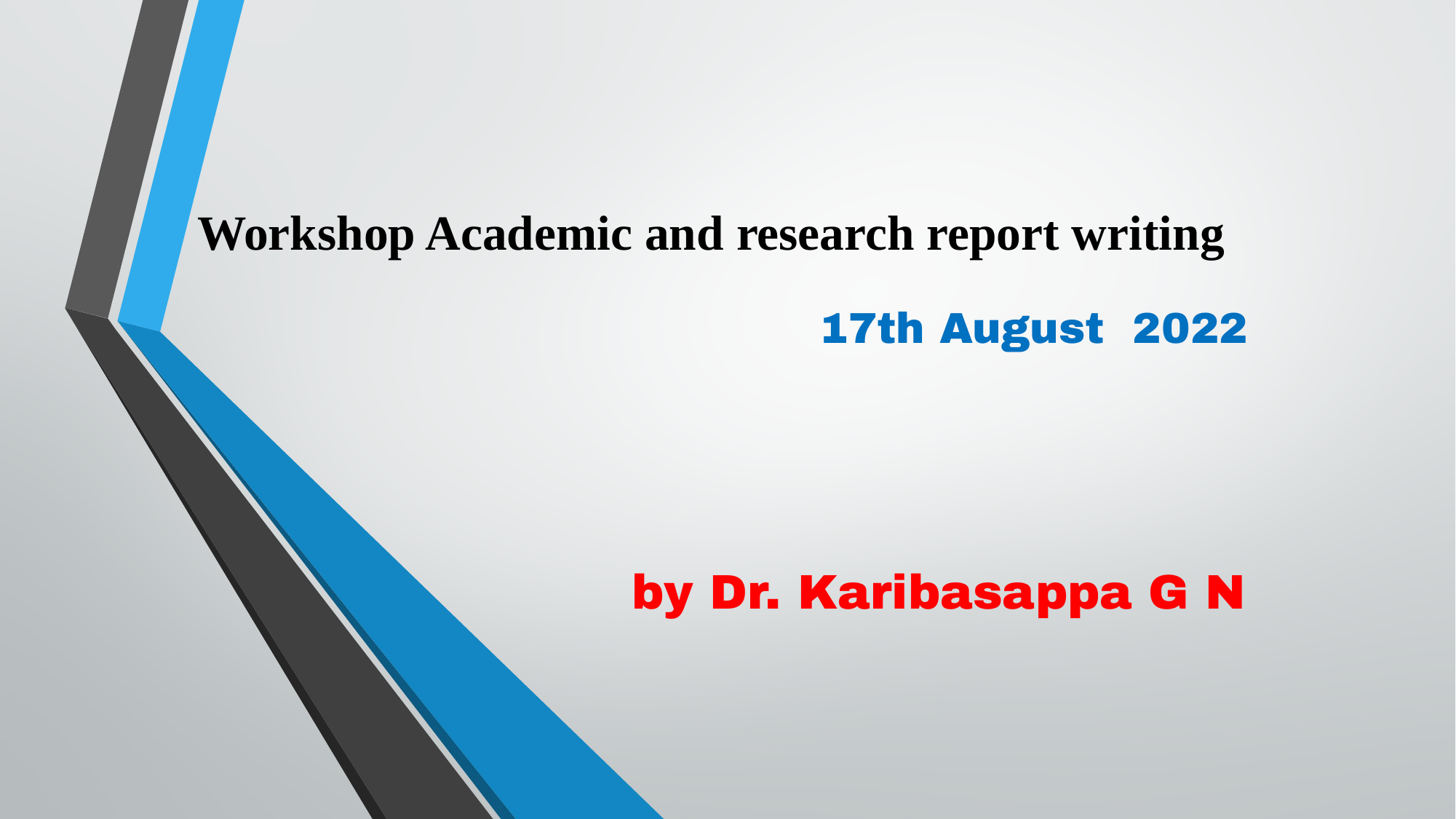

# Workshop Academic and research report writing

17th August  2022

by Dr. Karibasappa G N